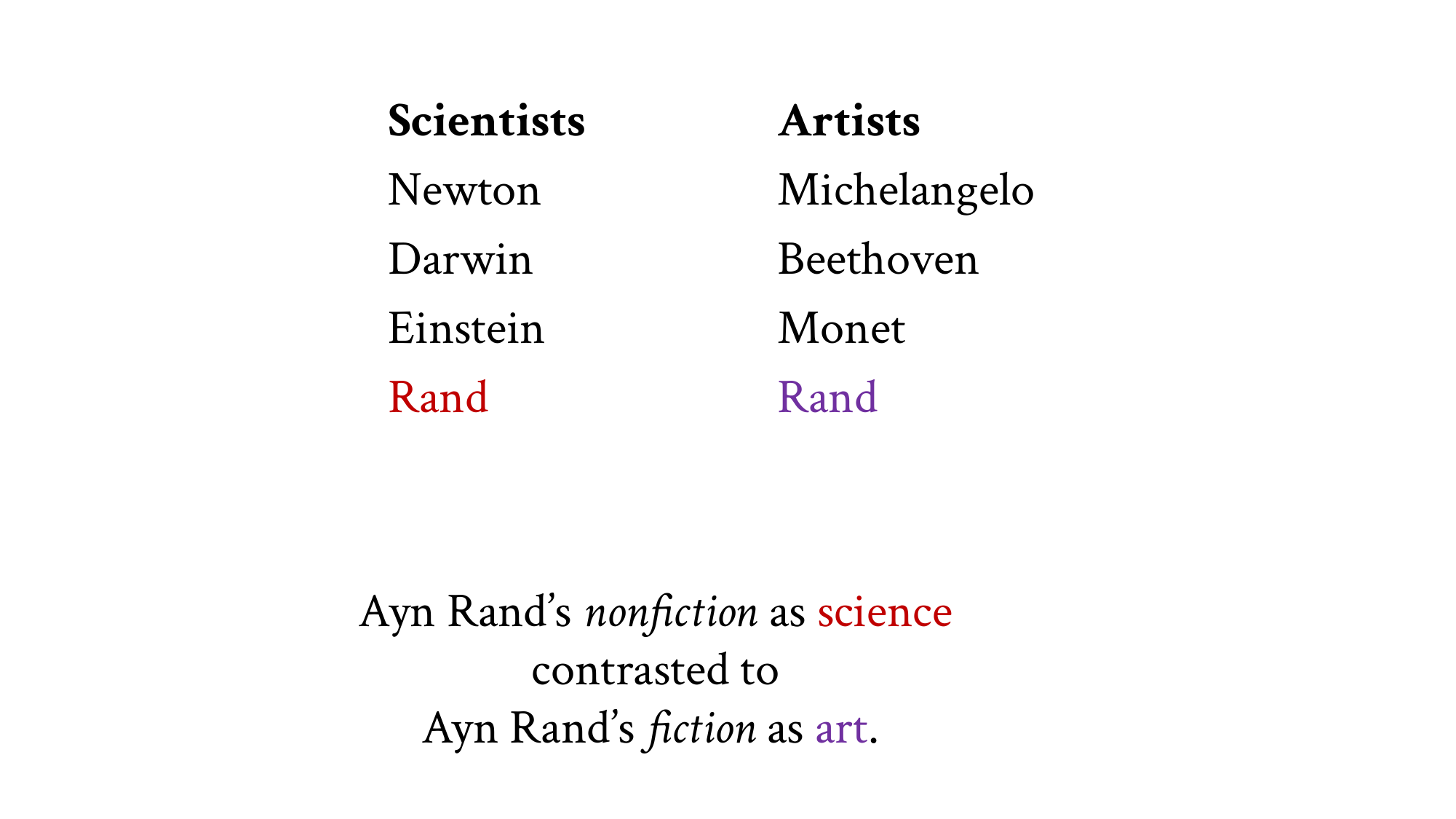

| Scientists | Artists |
| --- | --- |
| Newton | Michelangelo |
| Darwin | Beethoven |
| Einstein | Monet |
| Rand | Rand |
Ayn Rand’s nonfiction as science
contrasted to
Ayn Rand’s fiction as art.